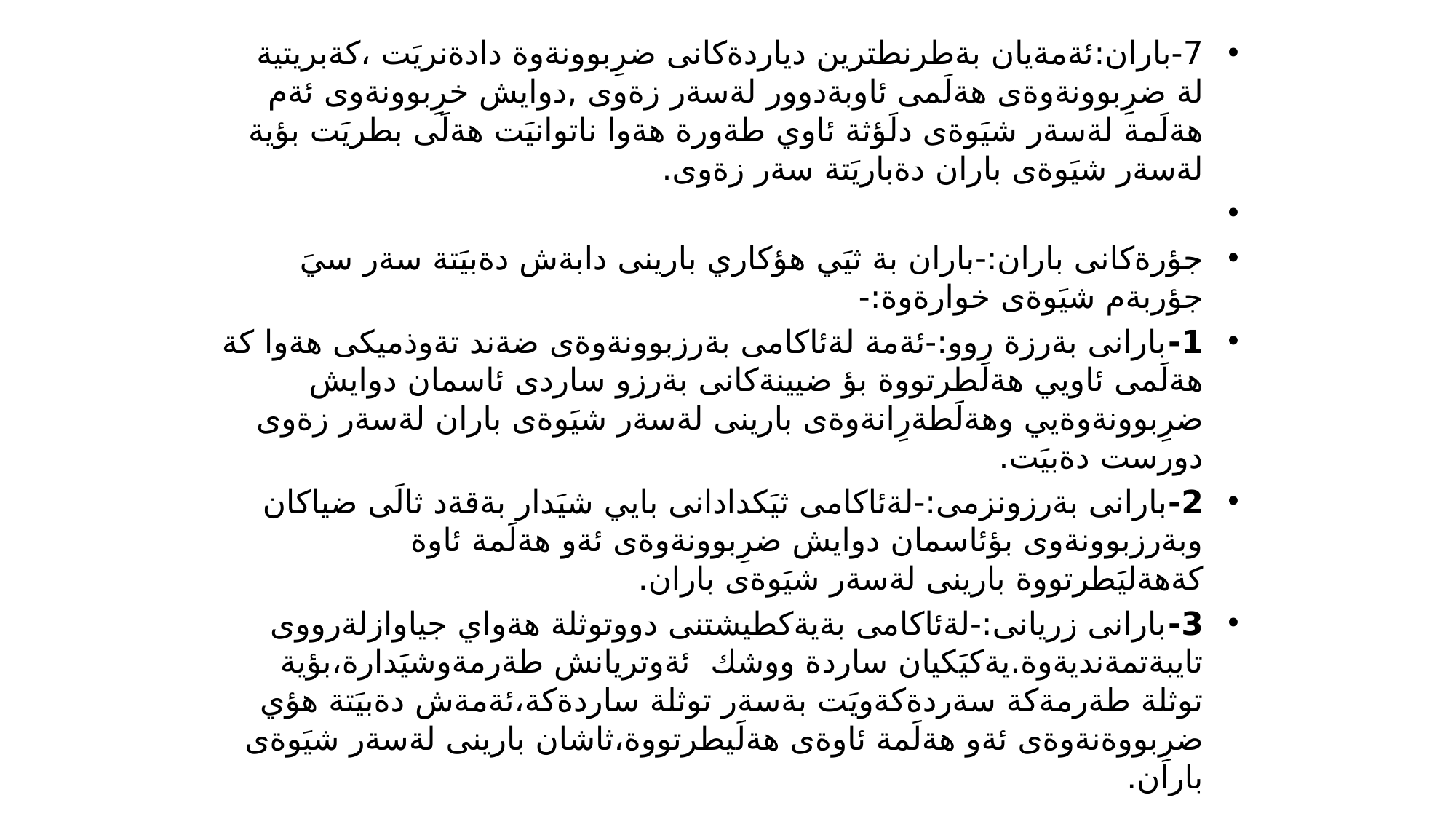

7-باران:ئةمةيان بةطرنطترين دياردةكانى ضرِبوونةوة دادةنريَت ،كةبريتية لة ضرِبوونةوةى هةلَمى ئاوبةدوور لةسةر زةوى ,دوايش خرِبوونةوى ئةم هةلَمة لةسةر شيَوةى دلَؤثة ئاوي طةورة هةوا ناتوانيَت هةلَى بطريَت بؤية لةسةر شيَوةى باران دةباريَتة سةر زةوى.

جؤرةكانى باران:-باران بة ثيَي هؤكاري بارينى دابةش دةبيَتة سةر سيَ جؤربةم شيَوةى خوارةوة:-
1-بارانى بةرزة روو:-ئةمة لةئاكامى بةرزبوونةوةى ضةند تةوذميكى هةوا كة هةلَمى ئاويي هةلَطرتووة بؤ ضيينةكانى بةرزو ساردى ئاسمان دوايش ضرِبوونةوةيي وهةلَطةرِانةوةى بارينى لةسةر شيَوةى باران لةسةر زةوى دورست دةبيَت.
2-بارانى بةرزونزمى:-لةئاكامى ثيَكدادانى بايي شيَدار بةقةد ثالَى ضياكان وبةرزبوونةوى بؤئاسمان دوايش ضرِبوونةوةى ئةو هةلَمة ئاوة كةهةليَطرتووة بارينى لةسةر شيَوةى باران.
3-بارانى زريانى:-لةئاكامى بةيةكطيشتنى دووتوثلة هةواي جياوازلةرووى تايبةتمةنديةوة.يةكيَكيان ساردة ووشك  ئةوتريانش طةرمةوشيَدارة،بؤية توثلة طةرمةكة سةردةكةويَت بةسةر توثلة ساردةكة،ئةمةش دةبيَتة هؤي ضرِبووةنةوةى ئةو هةلَمة ئاوةى هةلَيطرتووة،ثاشان بارينى لةسةر شيَوةى باران.